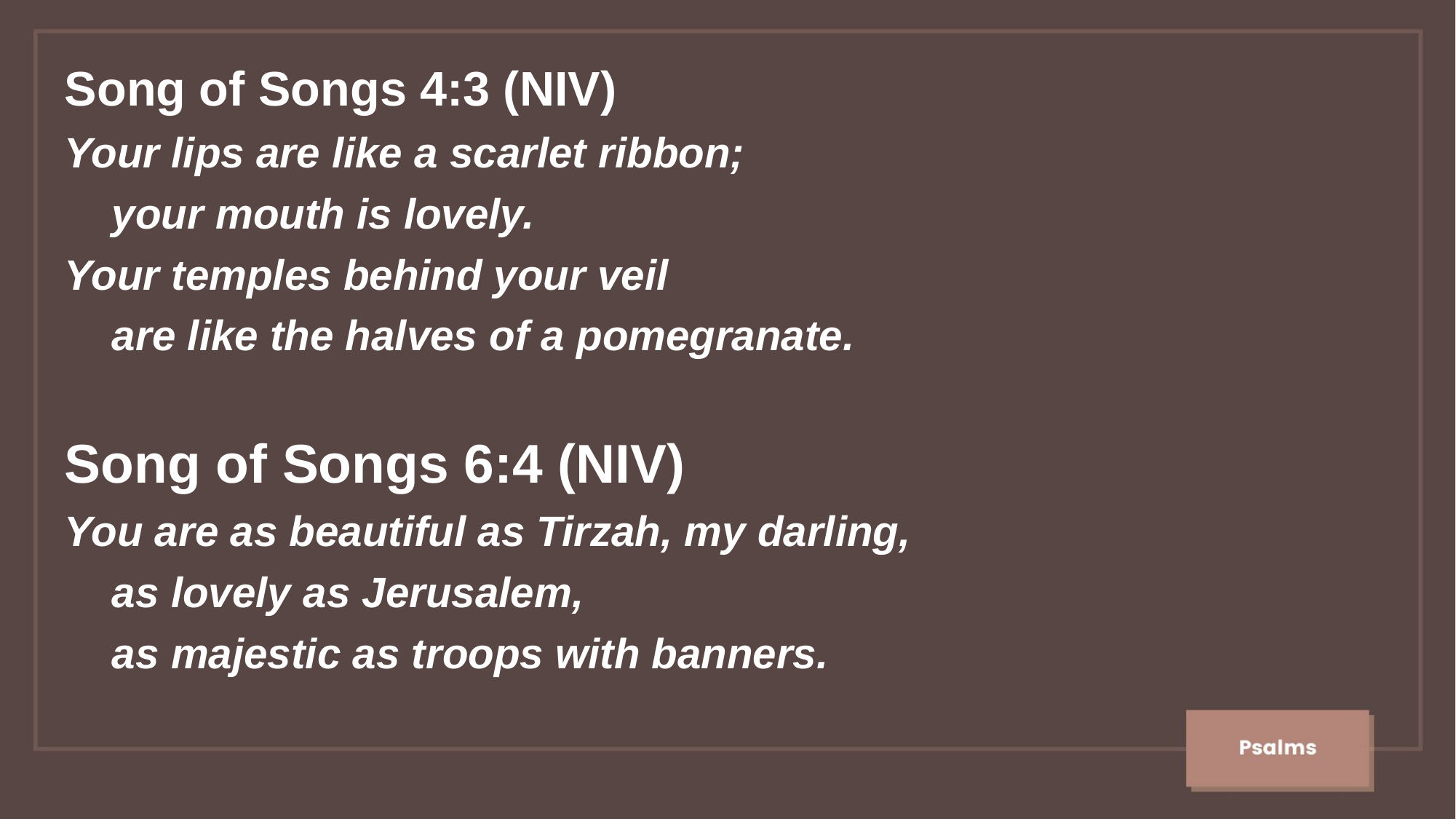

Song of Songs 4:3 (NIV)
Your lips are like a scarlet ribbon;
    your mouth is lovely.
Your temples behind your veil
    are like the halves of a pomegranate.

Song of Songs 6:4 (NIV)
You are as beautiful as Tirzah, my darling,
    as lovely as Jerusalem,
    as majestic as troops with banners.